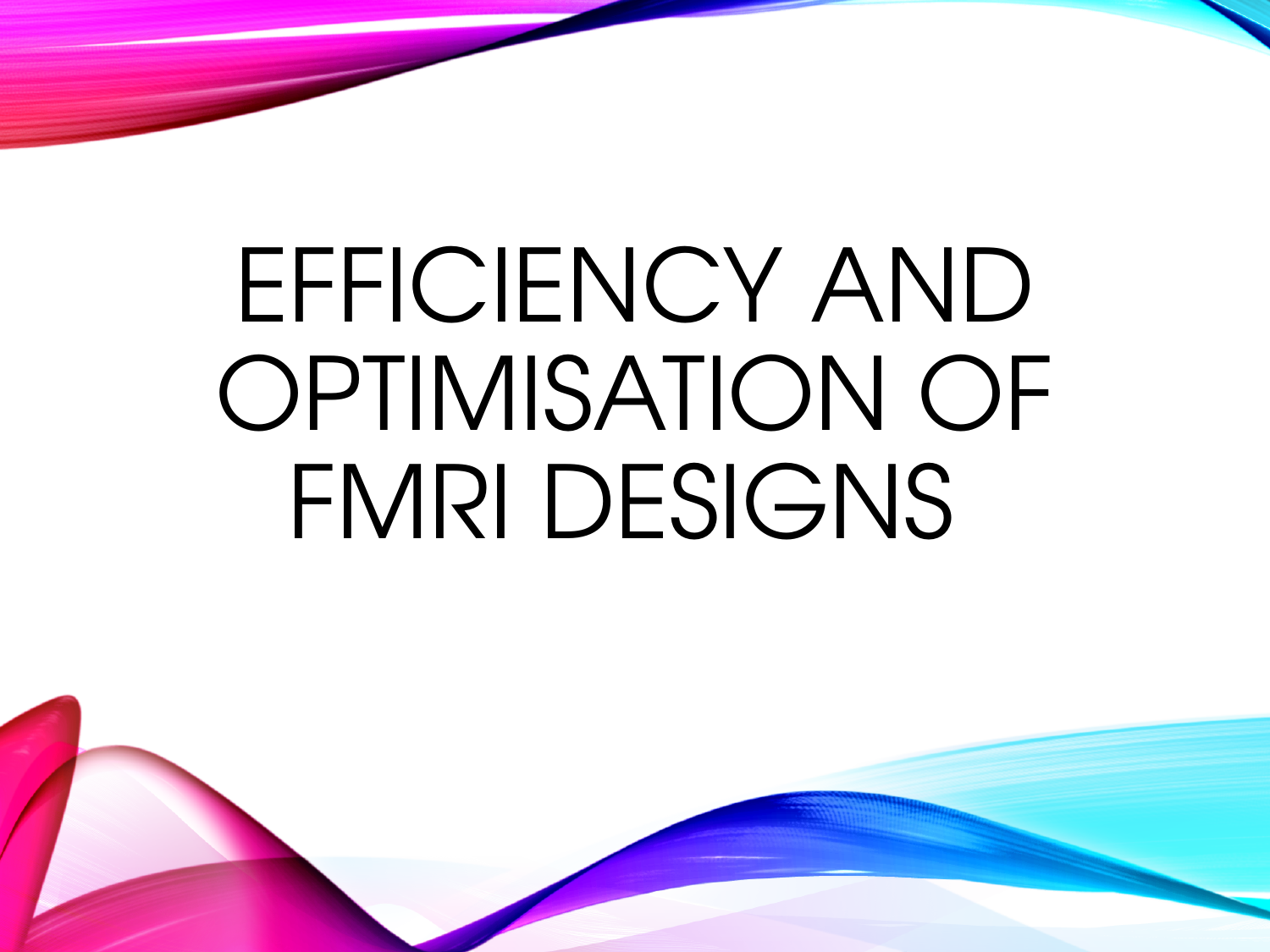

# Efficiency and optimisation of fMRI designs